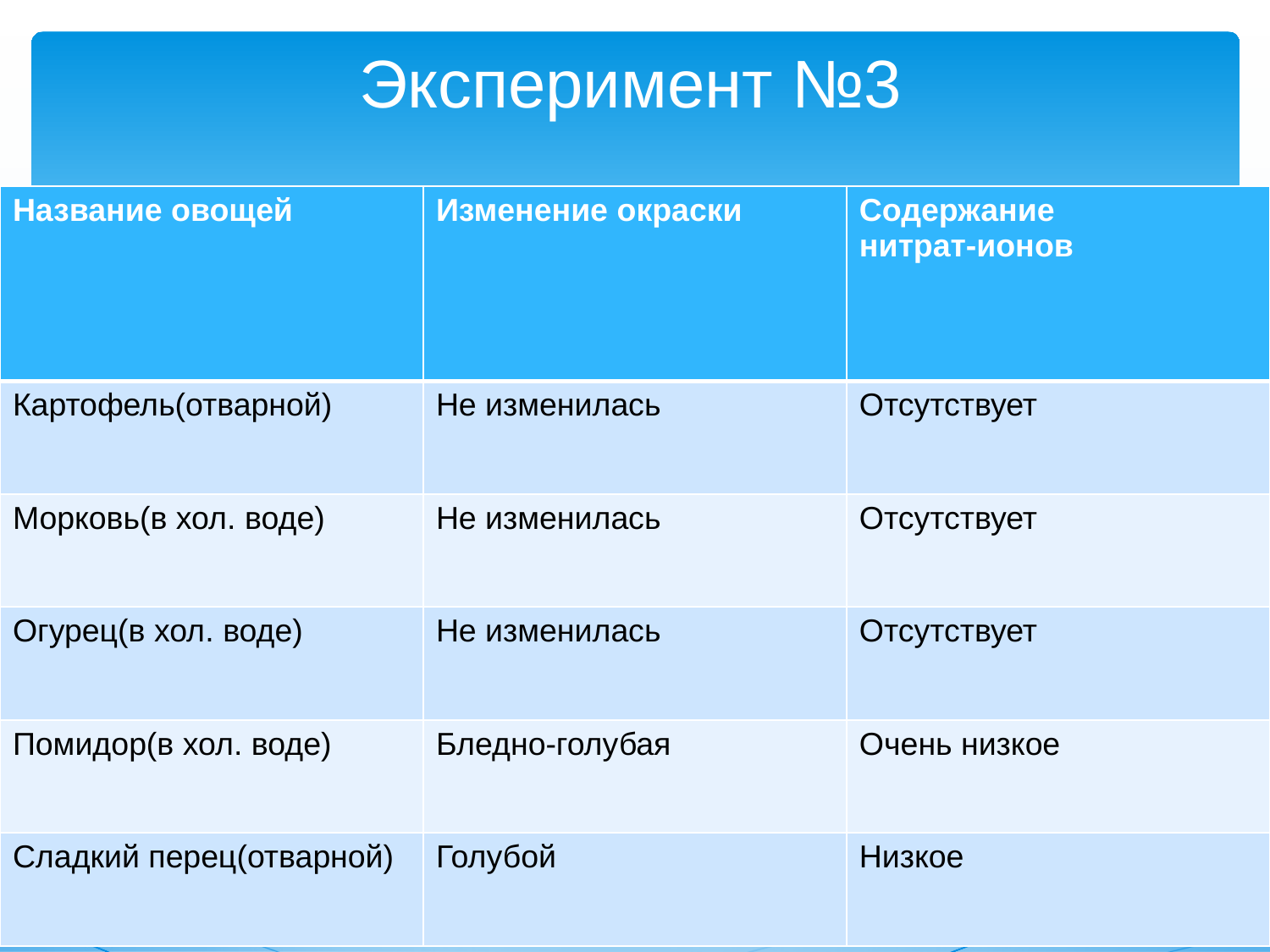

# Эксперимент №3
| Название овощей | Изменение окраски | Содержание нитрат-ионов |
| --- | --- | --- |
| Картофель(отварной) | Не изменилась | Отсутствует |
| Морковь(в хол. воде) | Не изменилась | Отсутствует |
| Огурец(в хол. воде) | Не изменилась | Отсутствует |
| Помидор(в хол. воде) | Бледно-голубая | Очень низкое |
| Сладкий перец(отварной) | Голубой | Низкое |